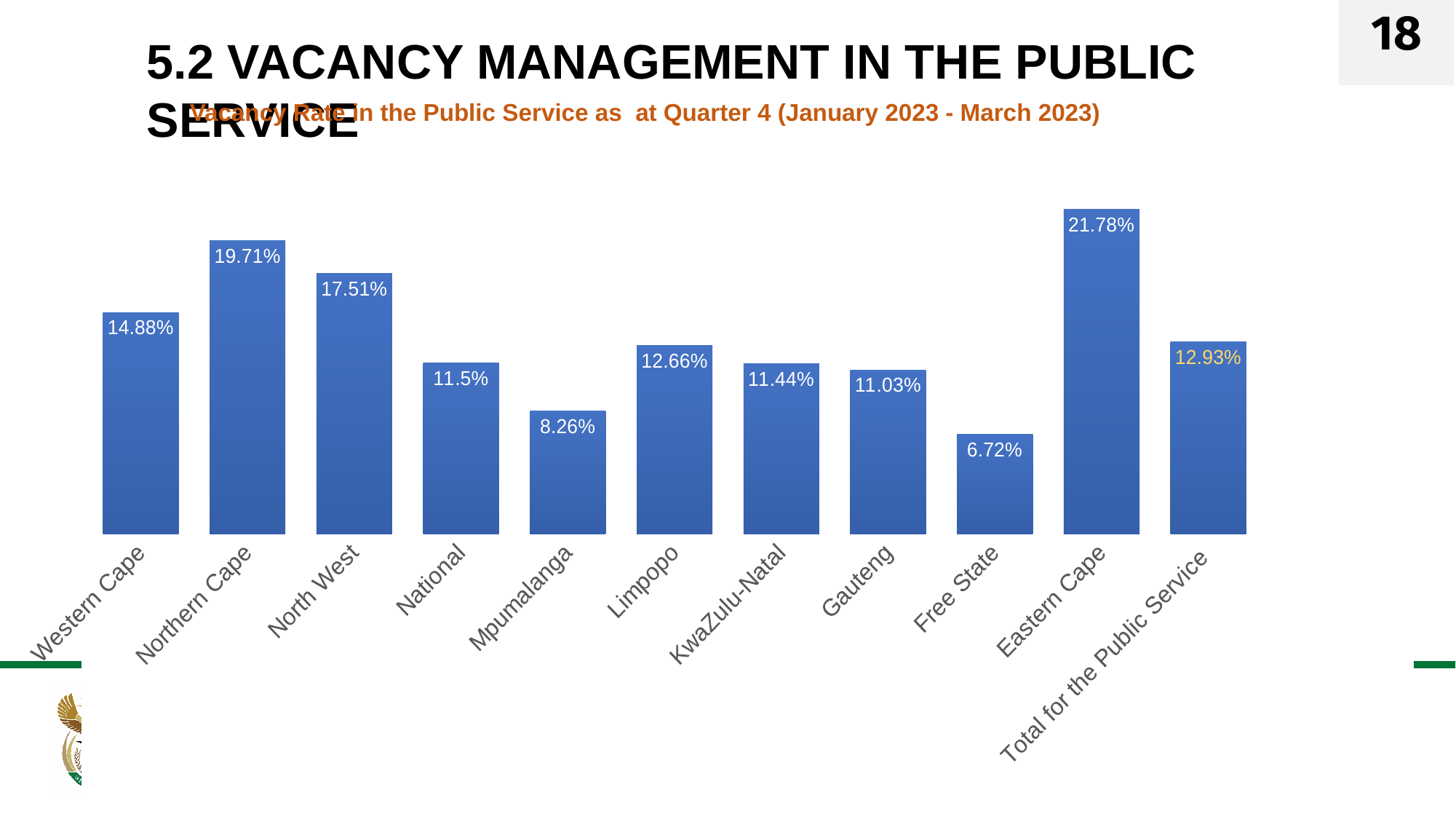

18
5.2 VACANCY MANAGEMENT IN THE PUBLIC SERVICE
Vacancy Rate in the Public Service as  at Quarter 4 (January 2023 - March 2023)

### Chart

| Category | Vacancy Rate in the Public Service by Department |
|---|---|
| Total for the Public Service  | 12.93 |
| Eastern Cape | 21.78 |
| Free State | 6.72 |
| Gauteng | 11.03 |
| KwaZulu-Natal | 11.44 |
| Limpopo | 12.66 |
| Mpumalanga | 8.26 |
| National | 11.5 |
| North West | 17.51 |
| Northern Cape | 19.71 |
| Western Cape | 14.88 |
18